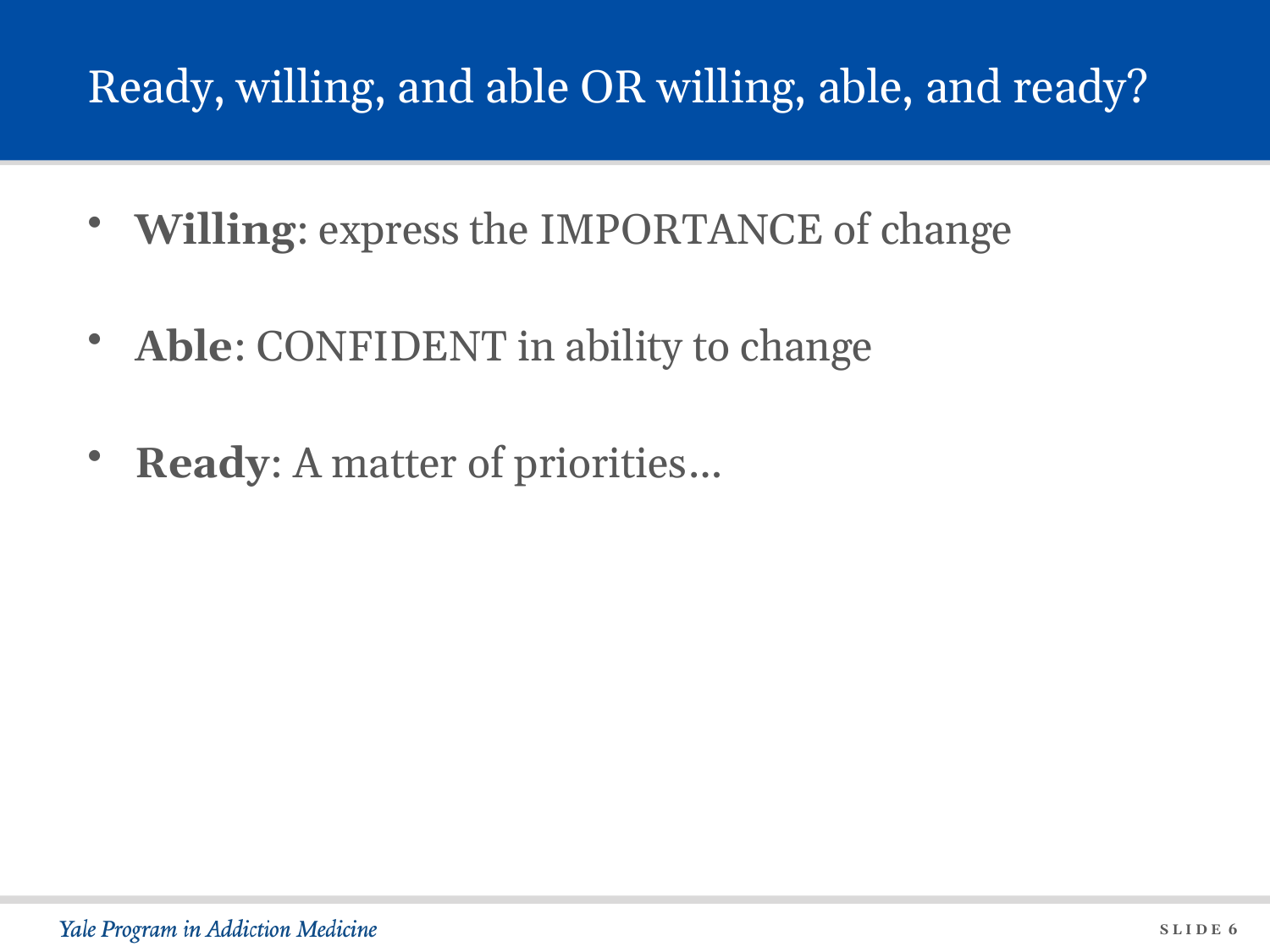

# Ready, willing, and able OR willing, able, and ready?
Willing: express the IMPORTANCE of change

Able: CONFIDENT in ability to change

Ready: A matter of priorities…